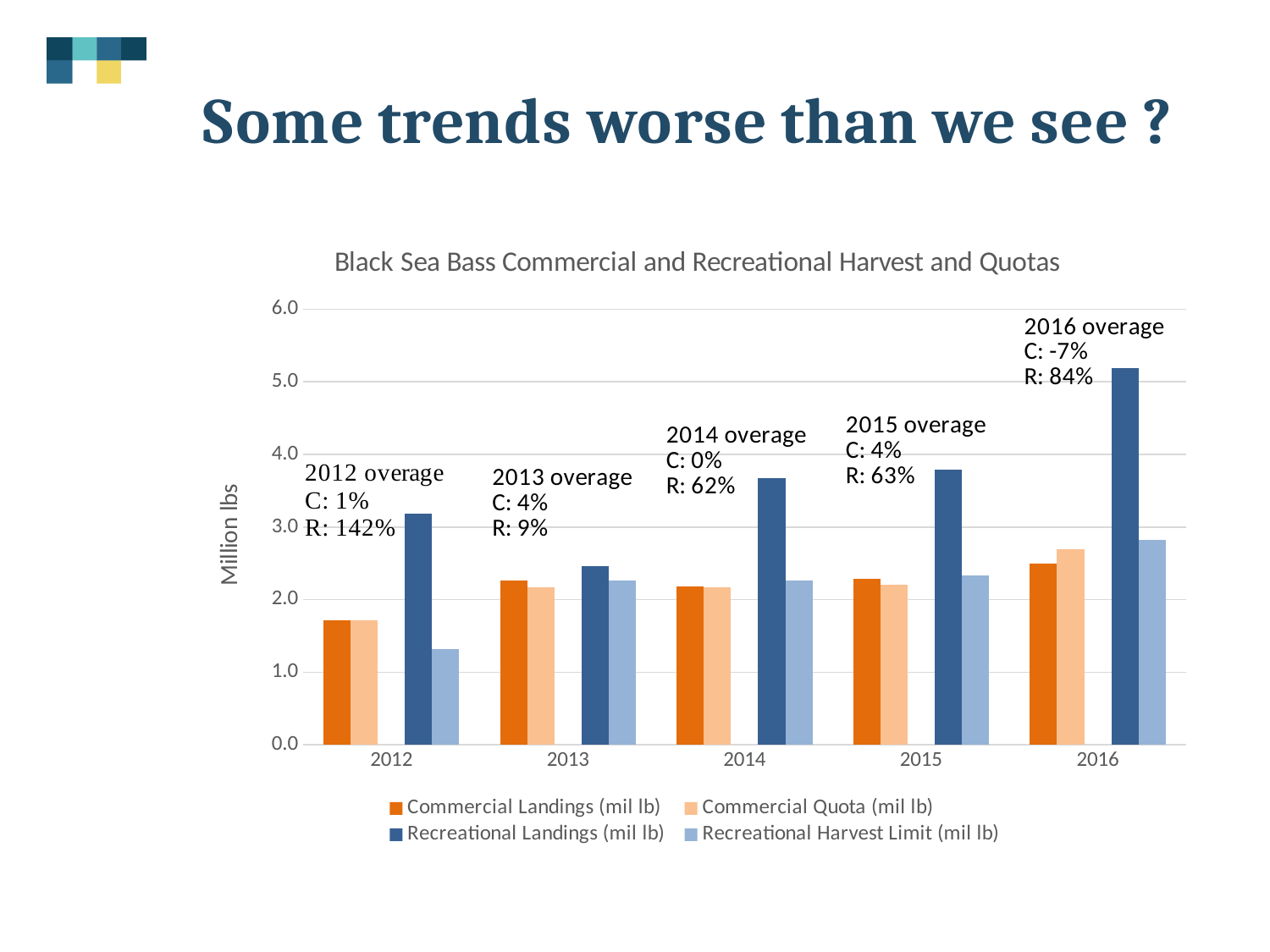

# Some trends worse than we see ?

### Chart: Black Sea Bass Commercial and Recreational Harvest and Quotas

| Category | Commercial Landings (mil lb)  | Commercial Quota (mil lb)  |  | Recreational Landings (mil lb)  | Recreational Harvest Limit (mil lb)  |
|---|---|---|---|---|---|
| 2012 | 1.72 | 1.71 | None | 3.19 | 1.32 |
| 2013 | 2.26 | 2.17 | None | 2.46 | 2.26 |
| 2014 | 2.18 | 2.17 | None | 3.67 | 2.26 |
| 2015 | 2.29 | 2.21 | None | 3.79 | 2.33 |
| 2016 | 2.5 | 2.7 | None | 5.19 | 2.82 |